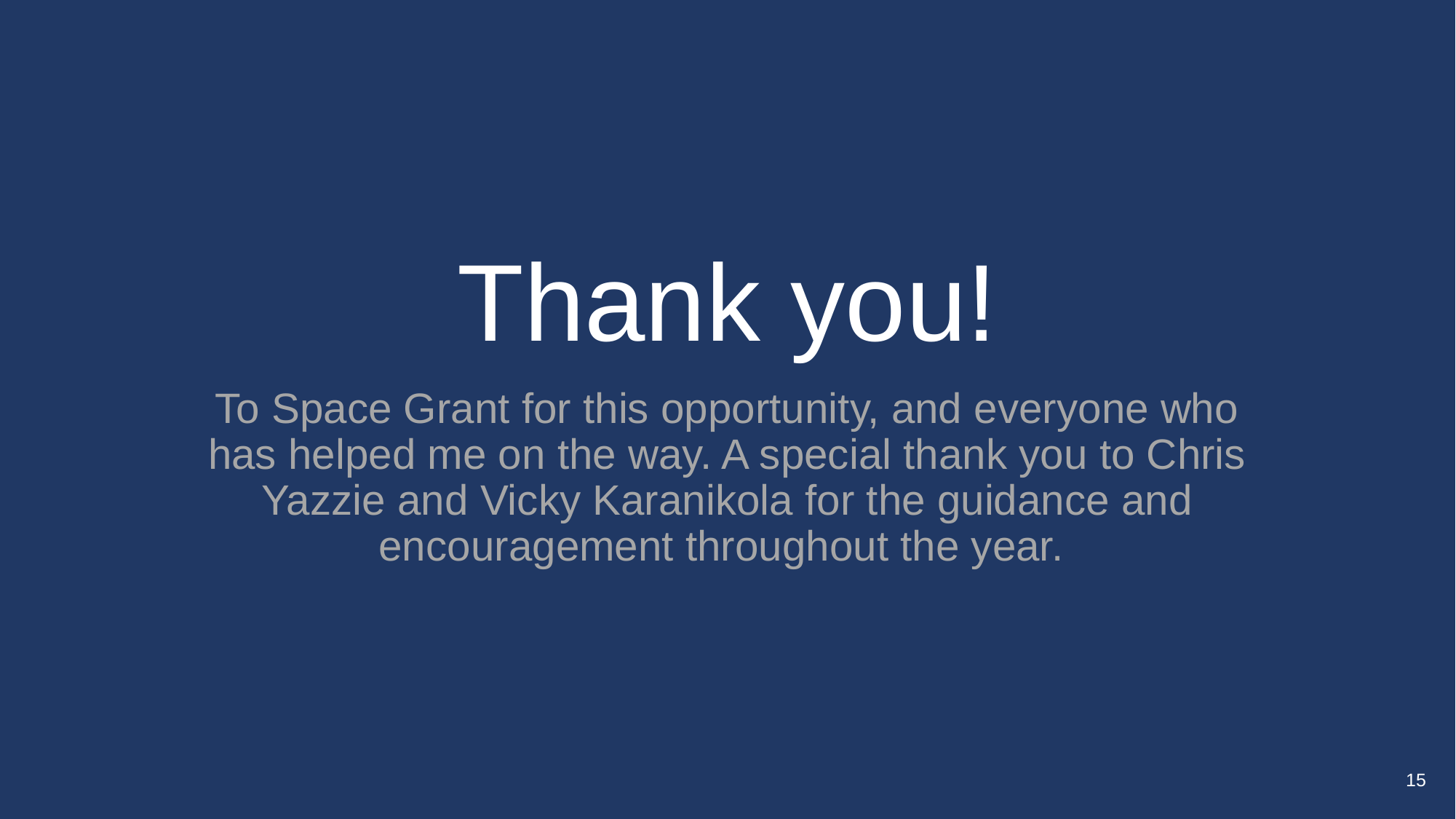

# Thank you!
To Space Grant for this opportunity, and everyone who has helped me on the way. A special thank you to Chris Yazzie and Vicky Karanikola for the guidance and encouragement throughout the year.
15